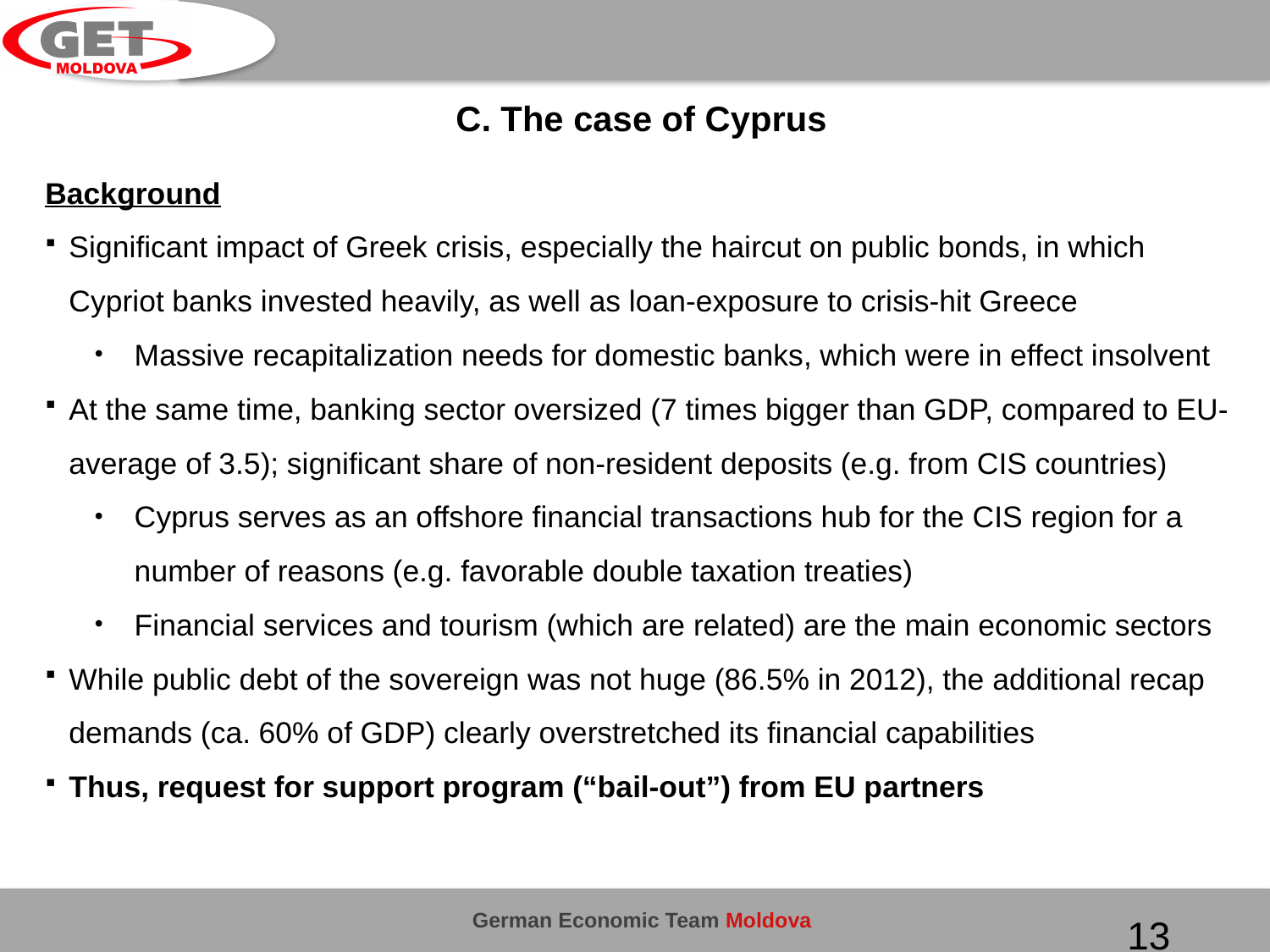

# C. The case of Cyprus
Background
Significant impact of Greek crisis, especially the haircut on public bonds, in which Cypriot banks invested heavily, as well as loan-exposure to crisis-hit Greece
Massive recapitalization needs for domestic banks, which were in effect insolvent
At the same time, banking sector oversized (7 times bigger than GDP, compared to EU-average of 3.5); significant share of non-resident deposits (e.g. from CIS countries)
Cyprus serves as an offshore financial transactions hub for the CIS region for a number of reasons (e.g. favorable double taxation treaties)
Financial services and tourism (which are related) are the main economic sectors
While public debt of the sovereign was not huge (86.5% in 2012), the additional recap demands (ca. 60% of GDP) clearly overstretched its financial capabilities
Thus, request for support program (“bail-out”) from EU partners

13